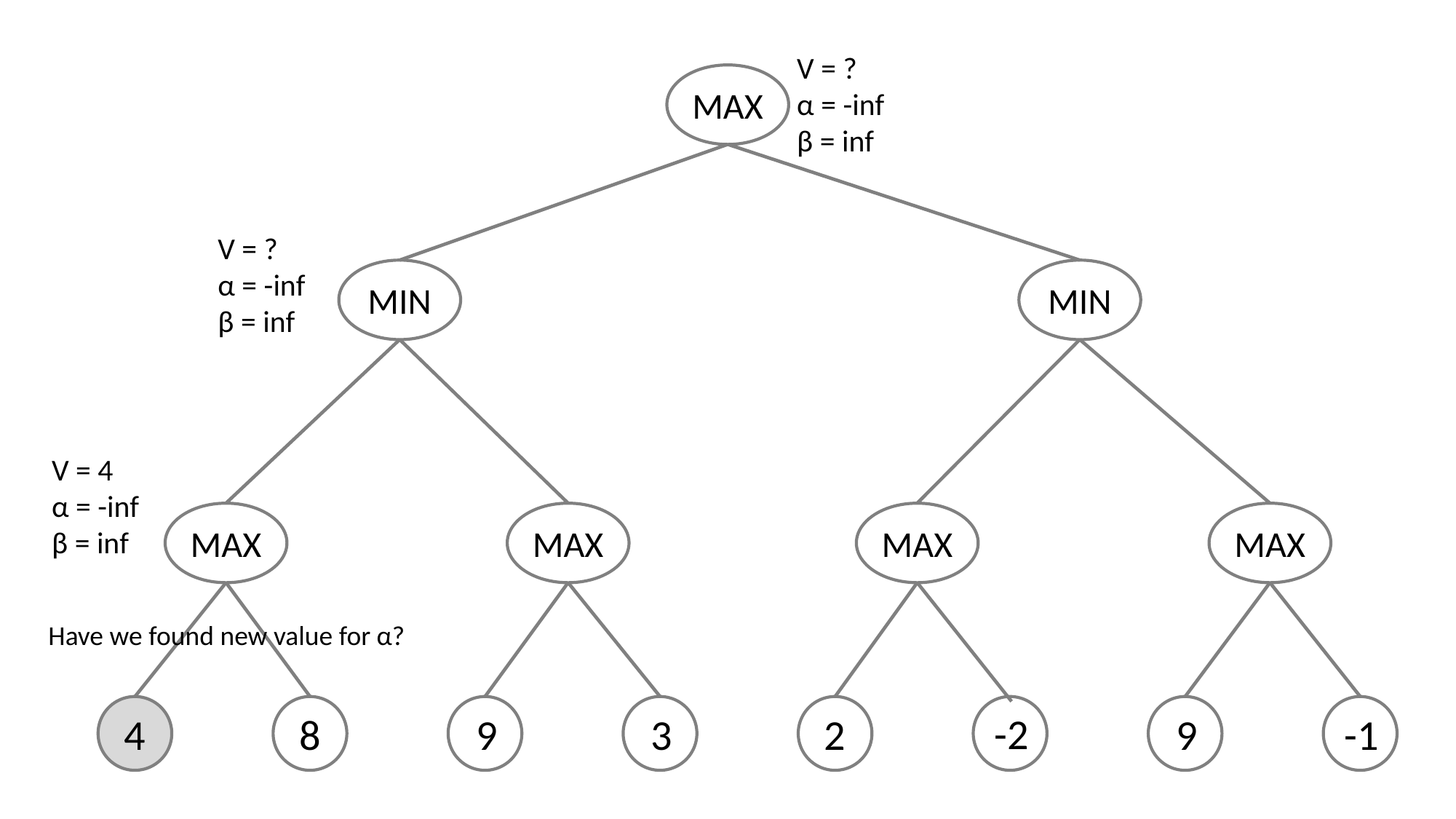

V = ?
α = -inf
β = inf

MAX
V = ?
α = -inf
β = inf

MIN

MIN
V = 4
α = -inf
β = inf

MAX

MAX

MAX

MAX
Have we found new value for α?

4

8

9

3

2

-2

9

-1